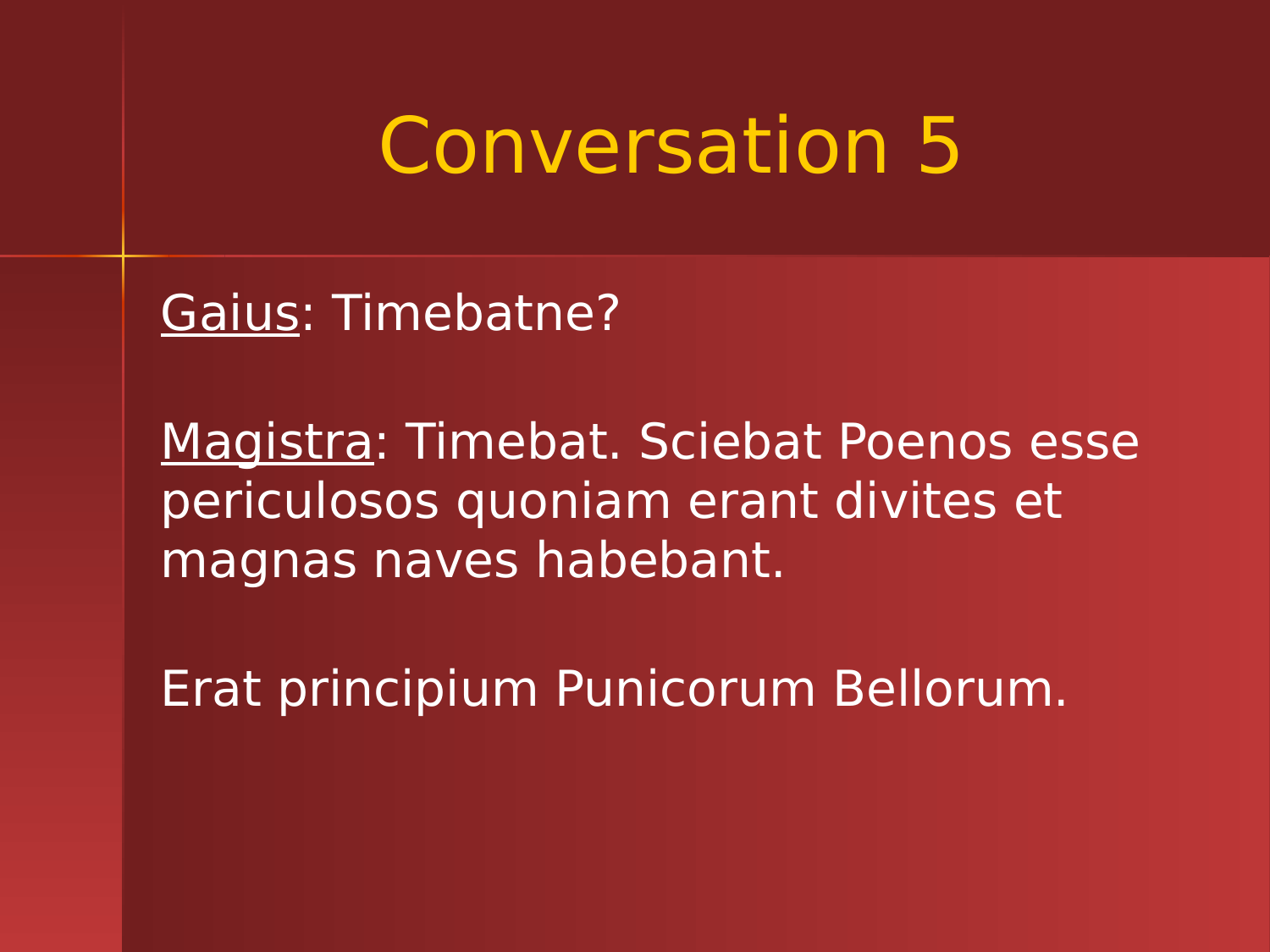

# Conversation 5
Gaius: Timebatne?
Magistra: Timebat. Sciebat Poenos esse periculosos quoniam erant divites et magnas naves habebant.
Erat principium Punicorum Bellorum.